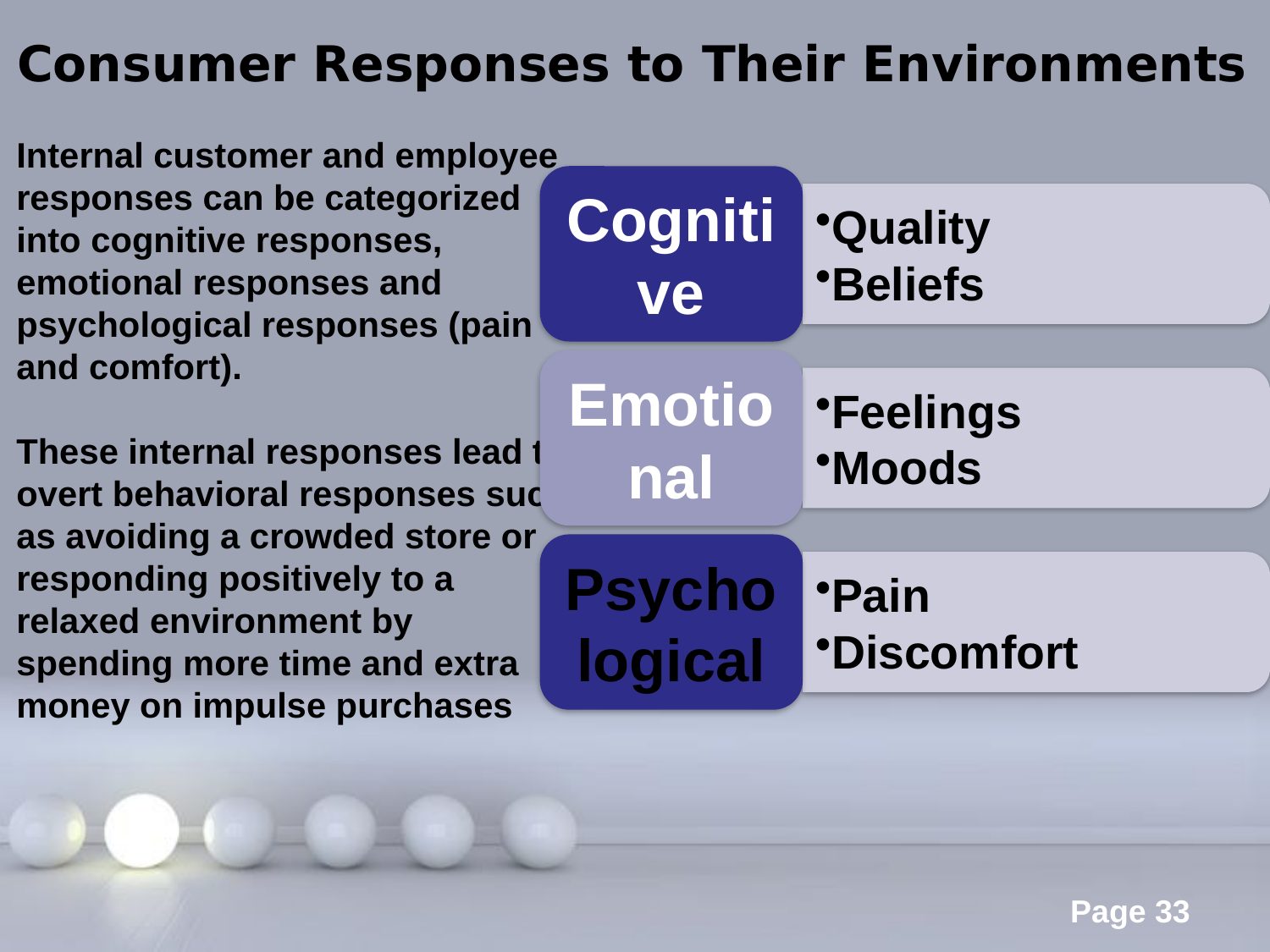

Consumer Responses to Their Environments
Internal customer and employee responses can be categorized into cognitive responses, emotional responses and psychological responses (pain and comfort).

These internal responses lead to overt behavioral responses such as avoiding a crowded store or responding positively to a relaxed environment by spending more time and extra money on impulse purchases

Cognitive
Quality
Beliefs
Emotional
Feelings
Moods
Psychological
Pain
Discomfort